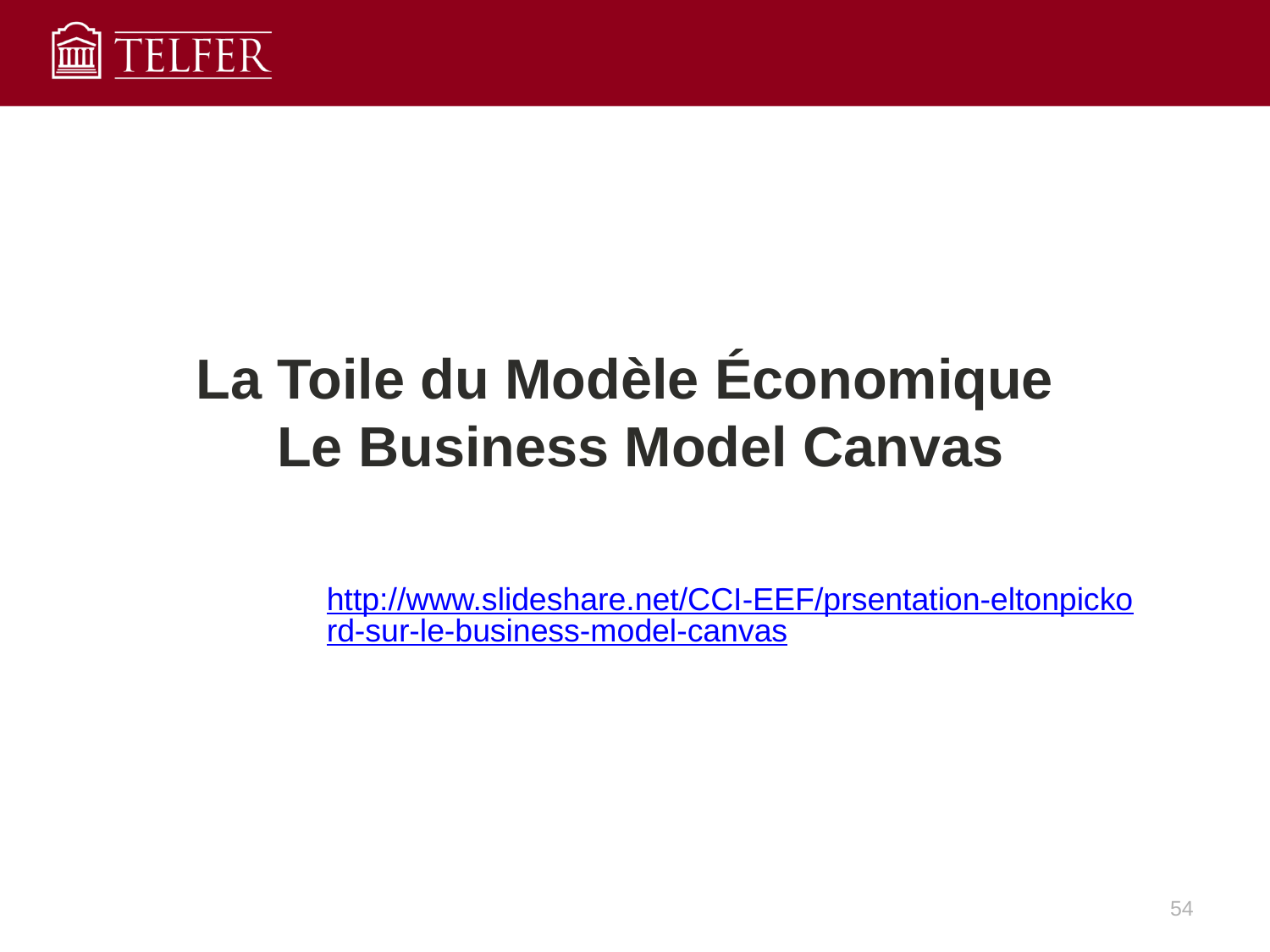

La Toile du Modèle Économique
Le Business Model Canvas

http://www.slideshare.net/CCI-EEF/prsentation-eltonpickord-sur-le-business-model-canvas

54